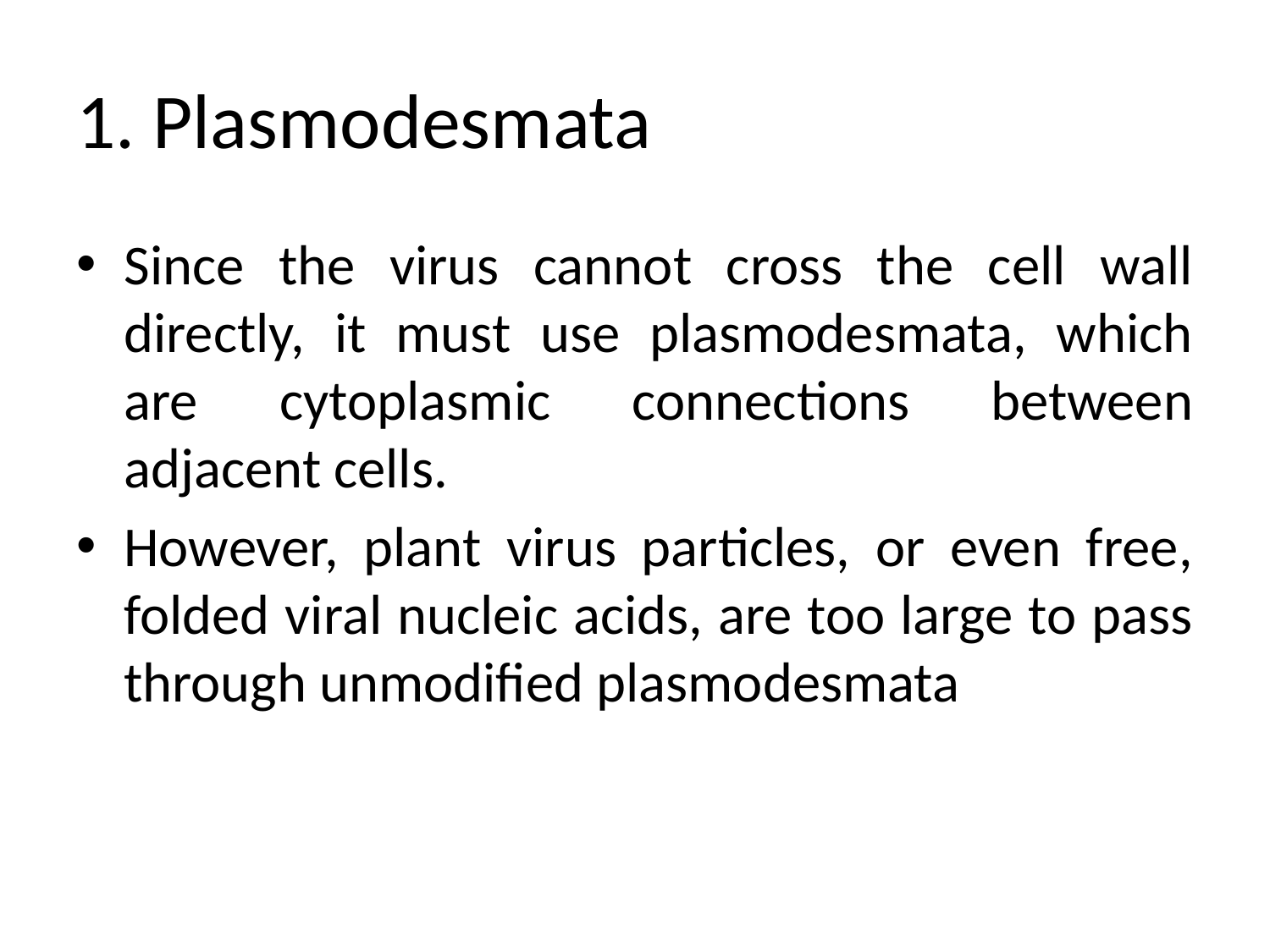

# 1. Plasmodesmata
Since the virus cannot cross the cell wall directly, it must use plasmodesmata, which are cytoplasmic connections between adjacent cells.
However, plant virus particles, or even free, folded viral nucleic acids, are too large to pass through unmodified plasmodesmata